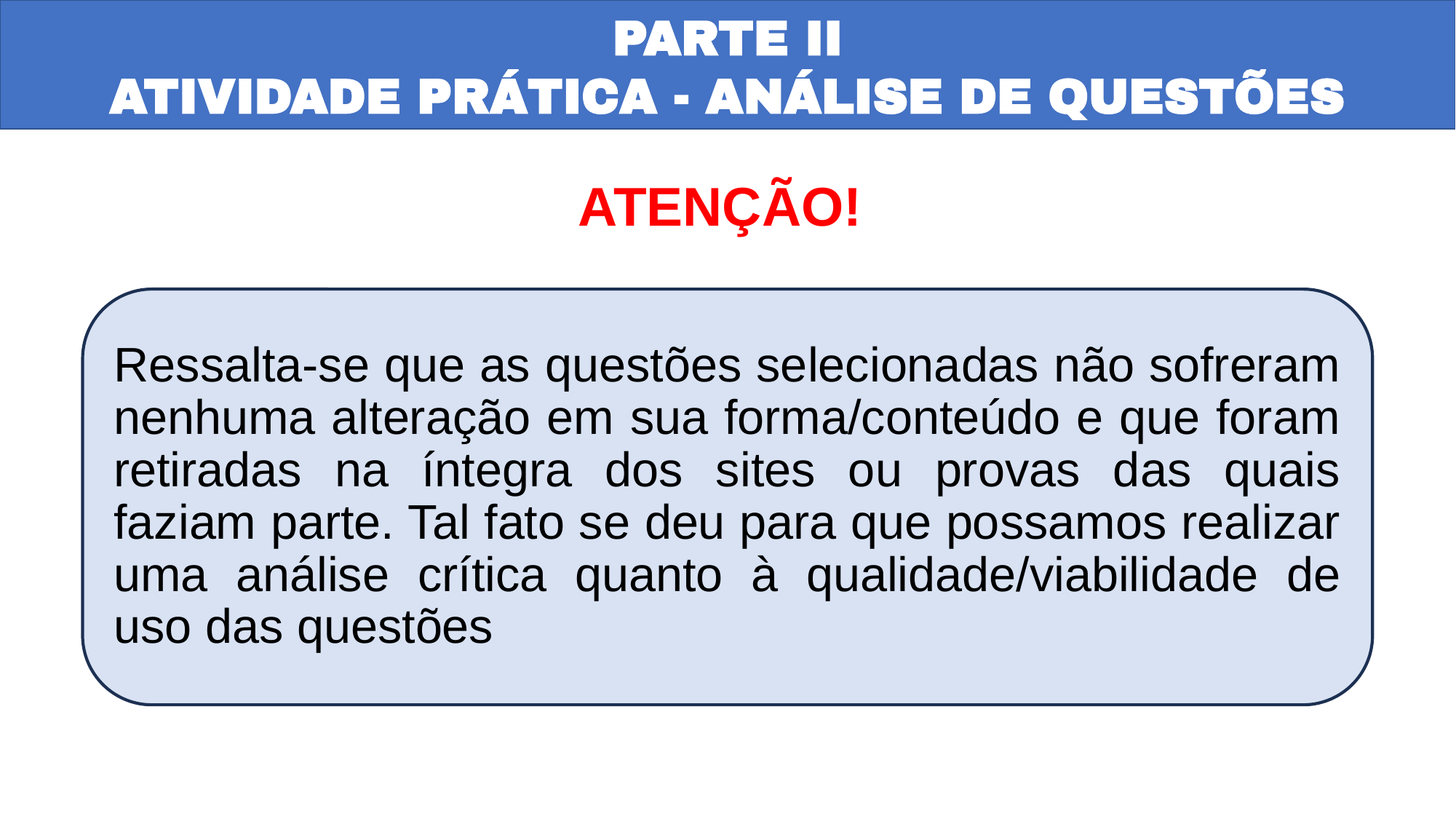

PARTE II
ATIVIDADE PRÁTICA - ANÁLISE DE QUESTÕES
ATENÇÃO!
Ressalta-se que as questões selecionadas não sofreram nenhuma alteração em sua forma/conteúdo e que foram retiradas na íntegra dos sites ou provas das quais faziam parte. Tal fato se deu para que possamos realizar uma análise crítica quanto à qualidade/viabilidade de uso das questões
A habilidade elencada se articula com a questão? De qual maneira?